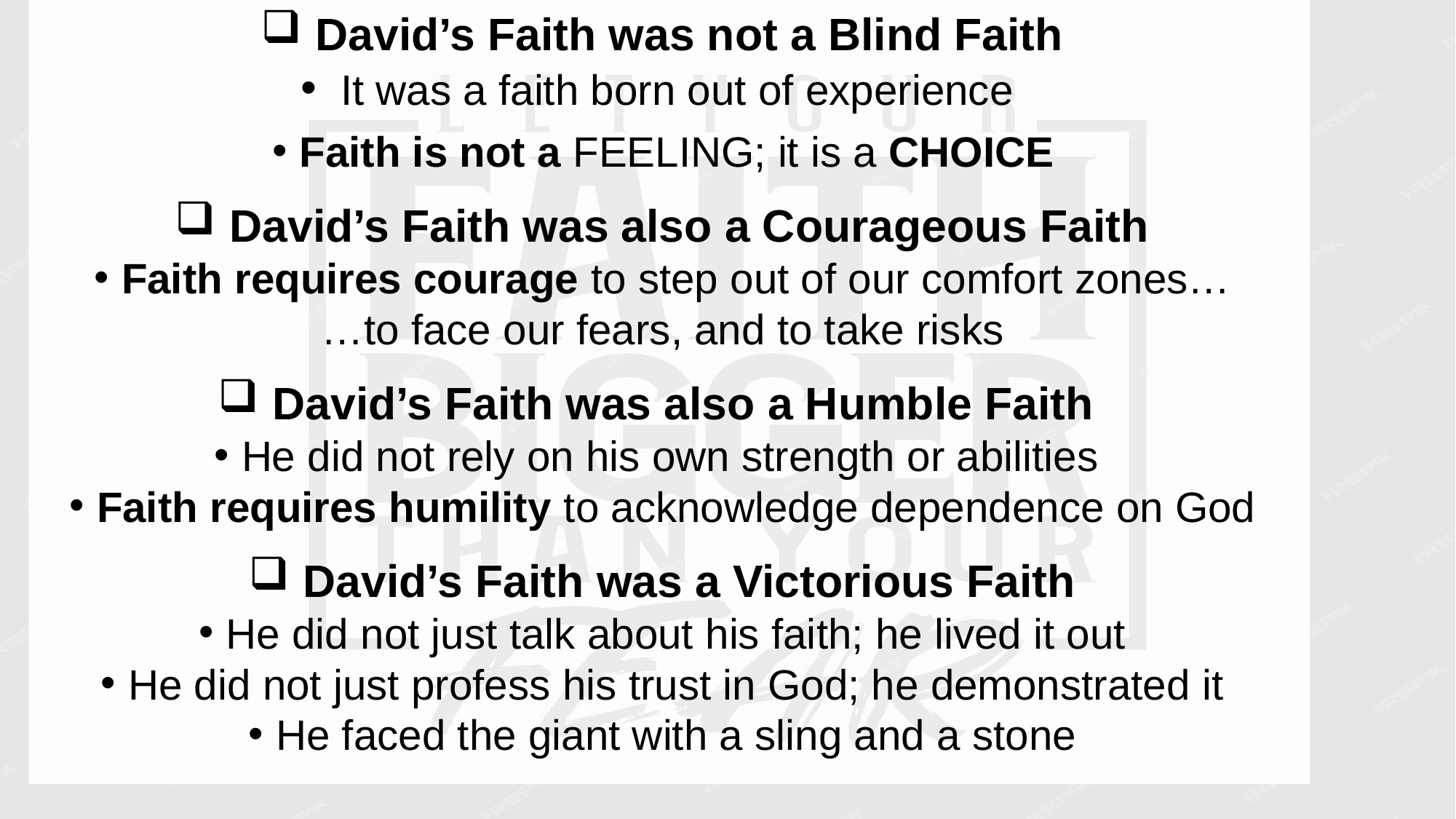

David’s Faith was not a Blind Faith
 It was a faith born out of experience
Faith is not a FEELING; it is a CHOICE
David’s Faith was also a Courageous Faith
Faith requires courage to step out of our comfort zones…
 …to face our fears, and to take risks
David’s Faith was also a Humble Faith
He did not rely on his own strength or abilities
Faith requires humility to acknowledge dependence on God
David’s Faith was a Victorious Faith
He did not just talk about his faith; he lived it out
He did not just profess his trust in God; he demonstrated it
He faced the giant with a sling and a stone